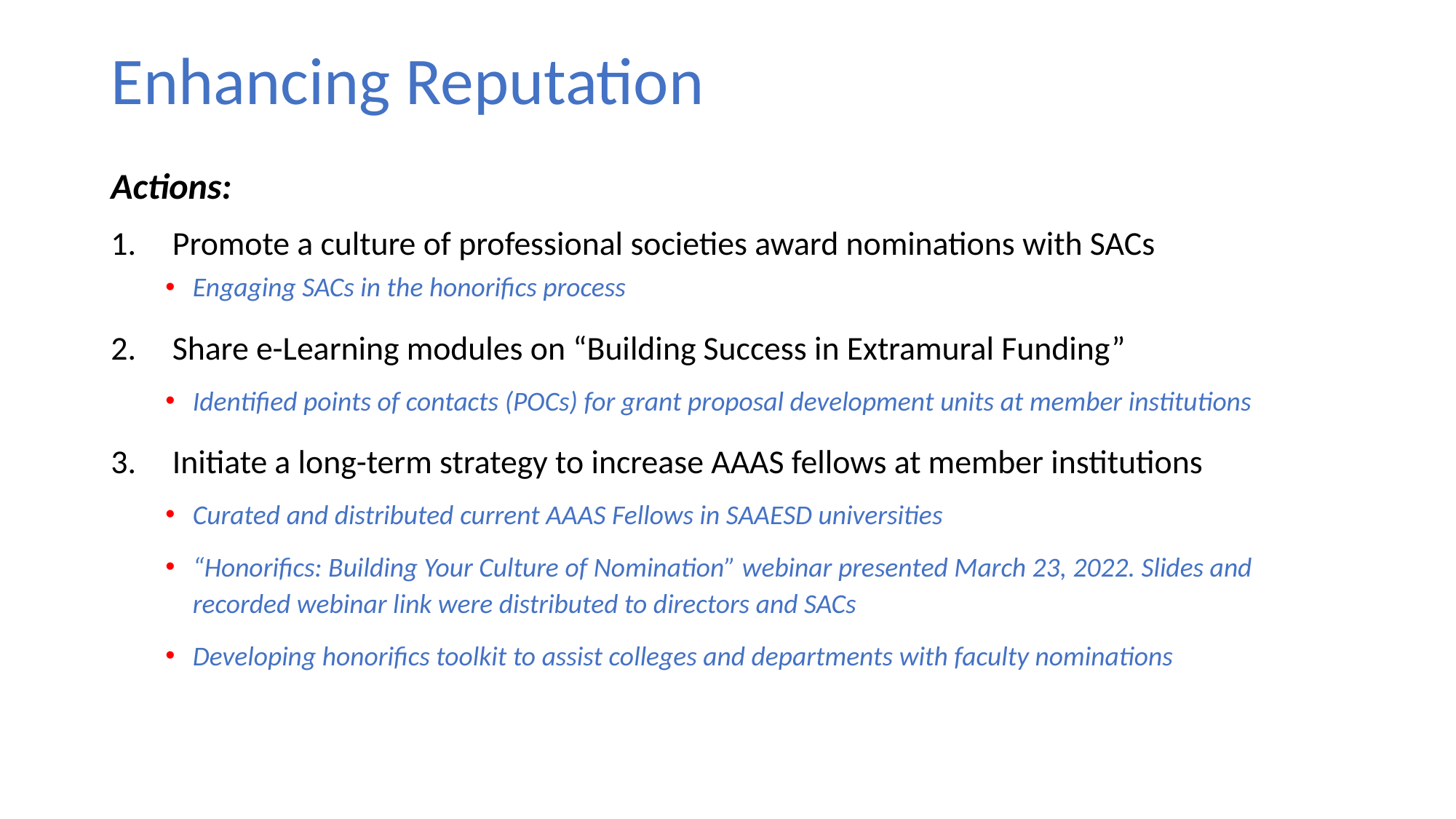

# Enhancing Reputation
Actions:
Promote a culture of professional societies award nominations with SACs
Engaging SACs in the honorifics process
Share e-Learning modules on “Building Success in Extramural Funding”
Identified points of contacts (POCs) for grant proposal development units at member institutions
Initiate a long-term strategy to increase AAAS fellows at member institutions
Curated and distributed current AAAS Fellows in SAAESD universities
“Honorifics: Building Your Culture of Nomination” webinar presented March 23, 2022. Slides and recorded webinar link were distributed to directors and SACs
Developing honorifics toolkit to assist colleges and departments with faculty nominations